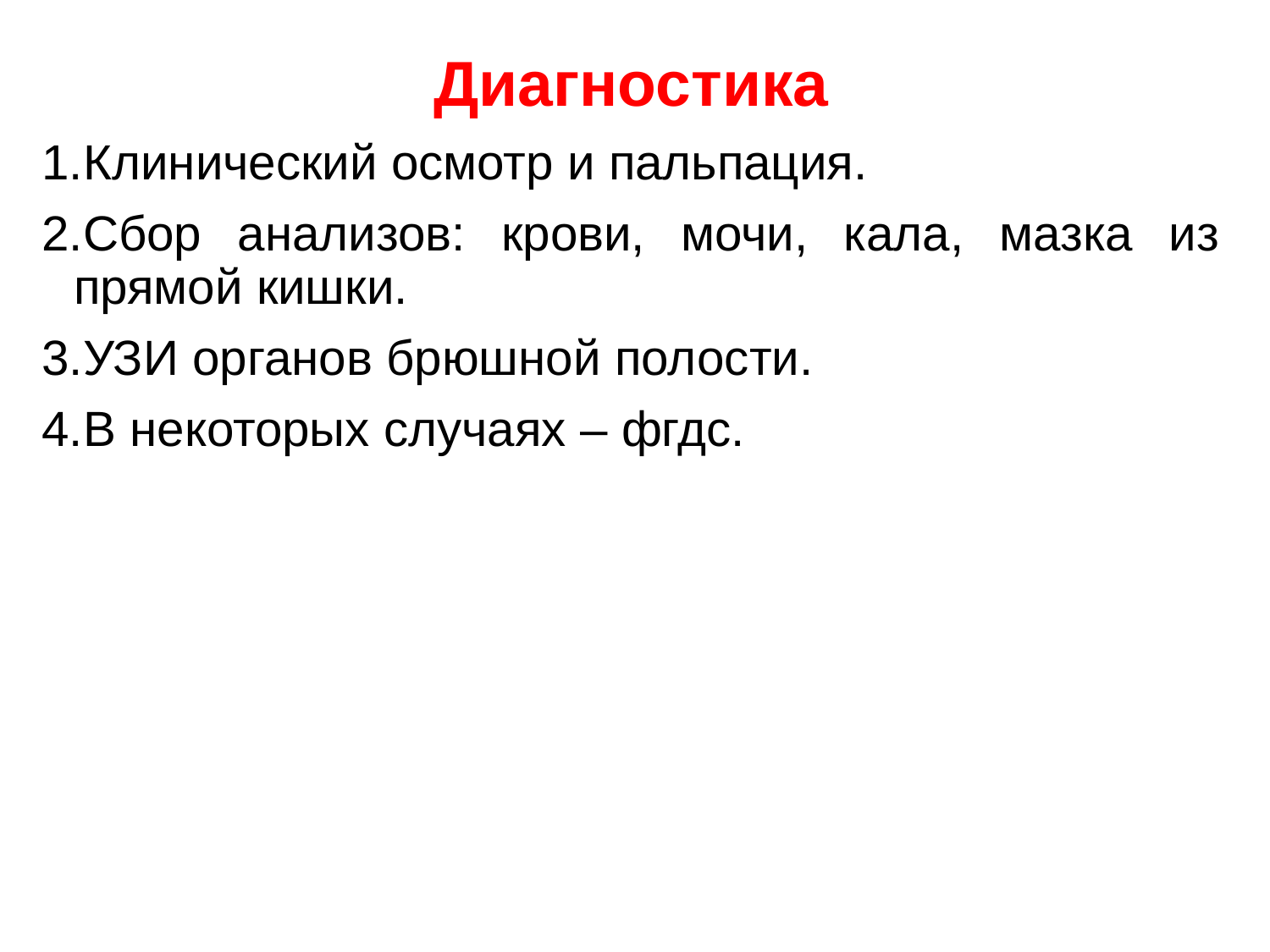

Диагностика
Клинический осмотр и пальпация.
Сбор анализов: крови, мочи, кала, мазка из прямой кишки.
УЗИ органов брюшной полости.
В некоторых случаях – фгдс.